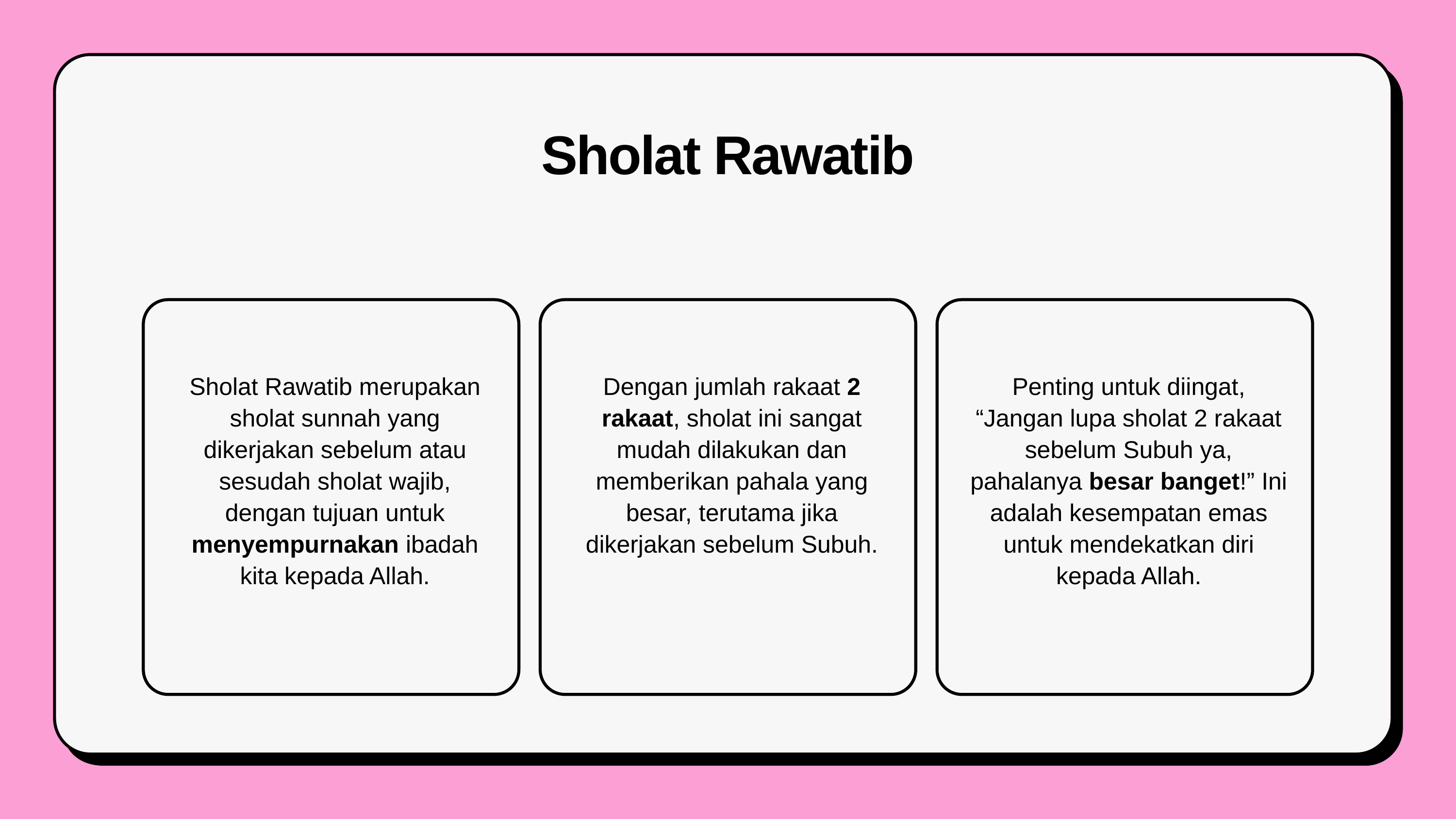

Sholat Rawatib

Sholat Rawatib merupakan sholat sunnah yang dikerjakan sebelum atau sesudah sholat wajib, dengan tujuan untuk menyempurnakan ibadah kita kepada Allah.
Dengan jumlah rakaat 2 rakaat, sholat ini sangat mudah dilakukan dan memberikan pahala yang besar, terutama jika dikerjakan sebelum Subuh.
Penting untuk diingat, “Jangan lupa sholat 2 rakaat sebelum Subuh ya, pahalanya besar banget!” Ini adalah kesempatan emas untuk mendekatkan diri kepada Allah.